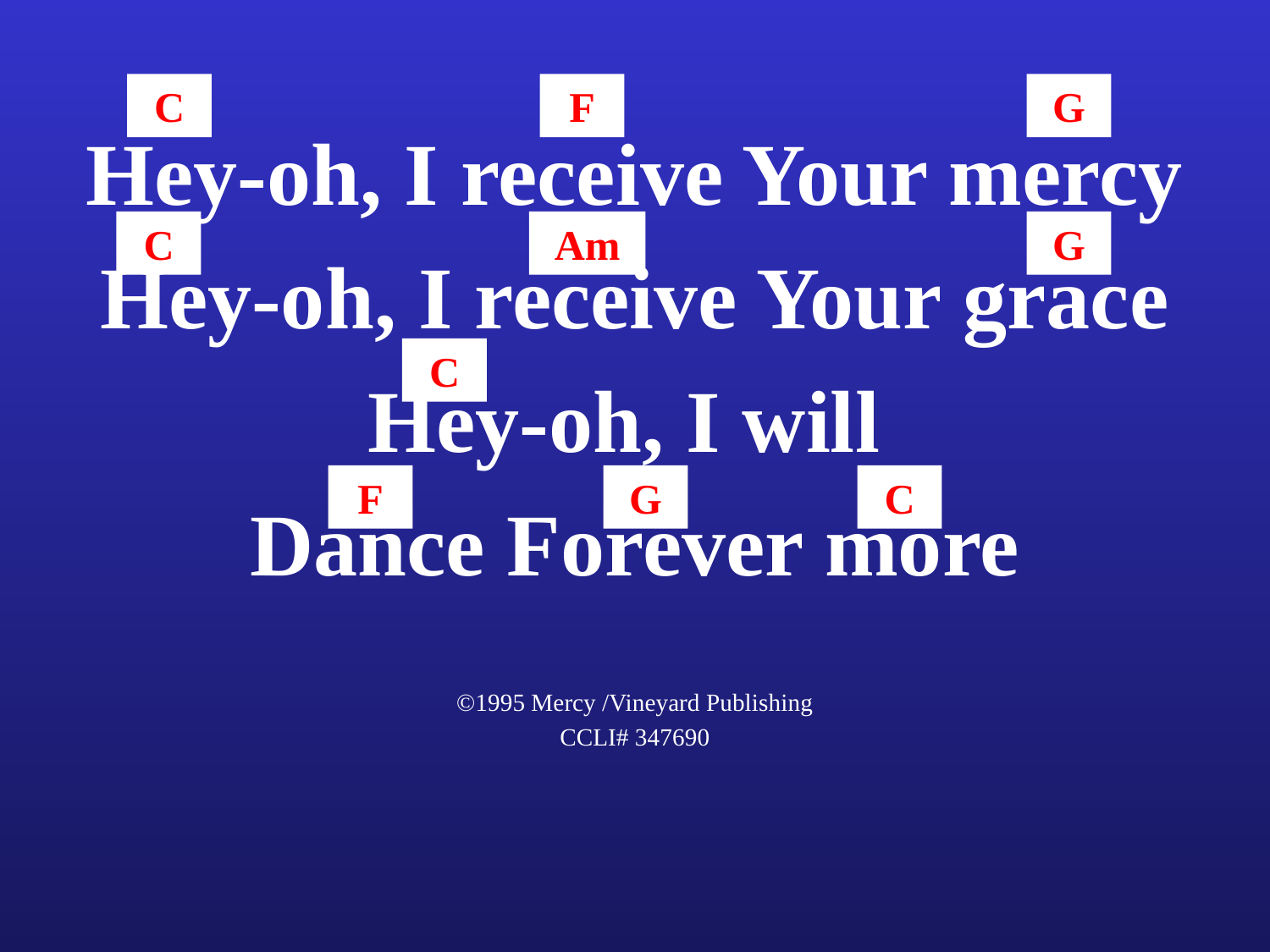

Hey-oh, I receive Your mercy
Hey-oh, I receive Your grace
Hey-oh, I will
Dance Forever more

©1995 Mercy /Vineyard Publishing
CCLI# 347690
C
F
G
C
Am
G
C
F
G
C